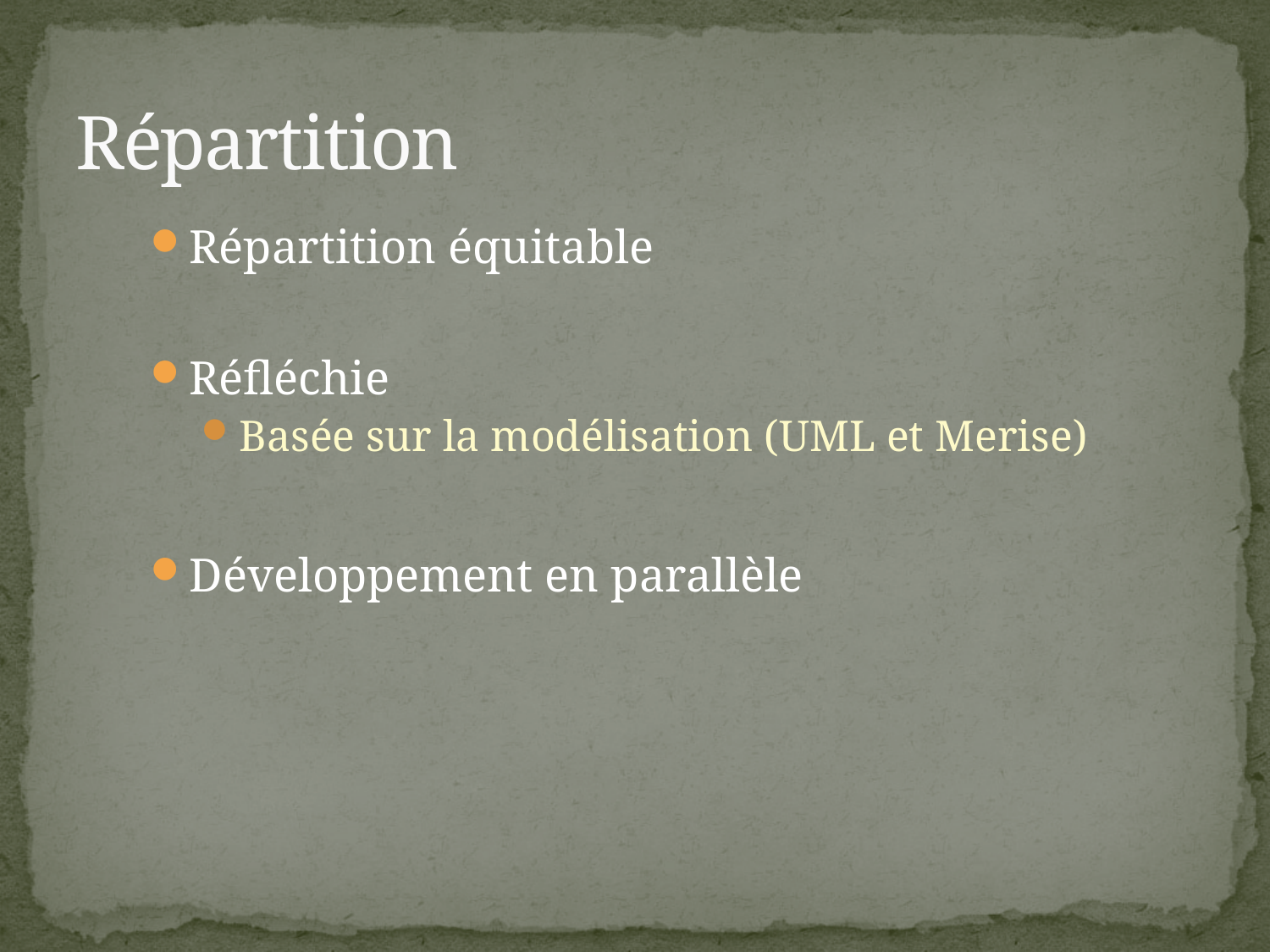

# Répartition
Répartition équitable

Réfléchie
Basée sur la modélisation (UML et Merise)

Développement en parallèle